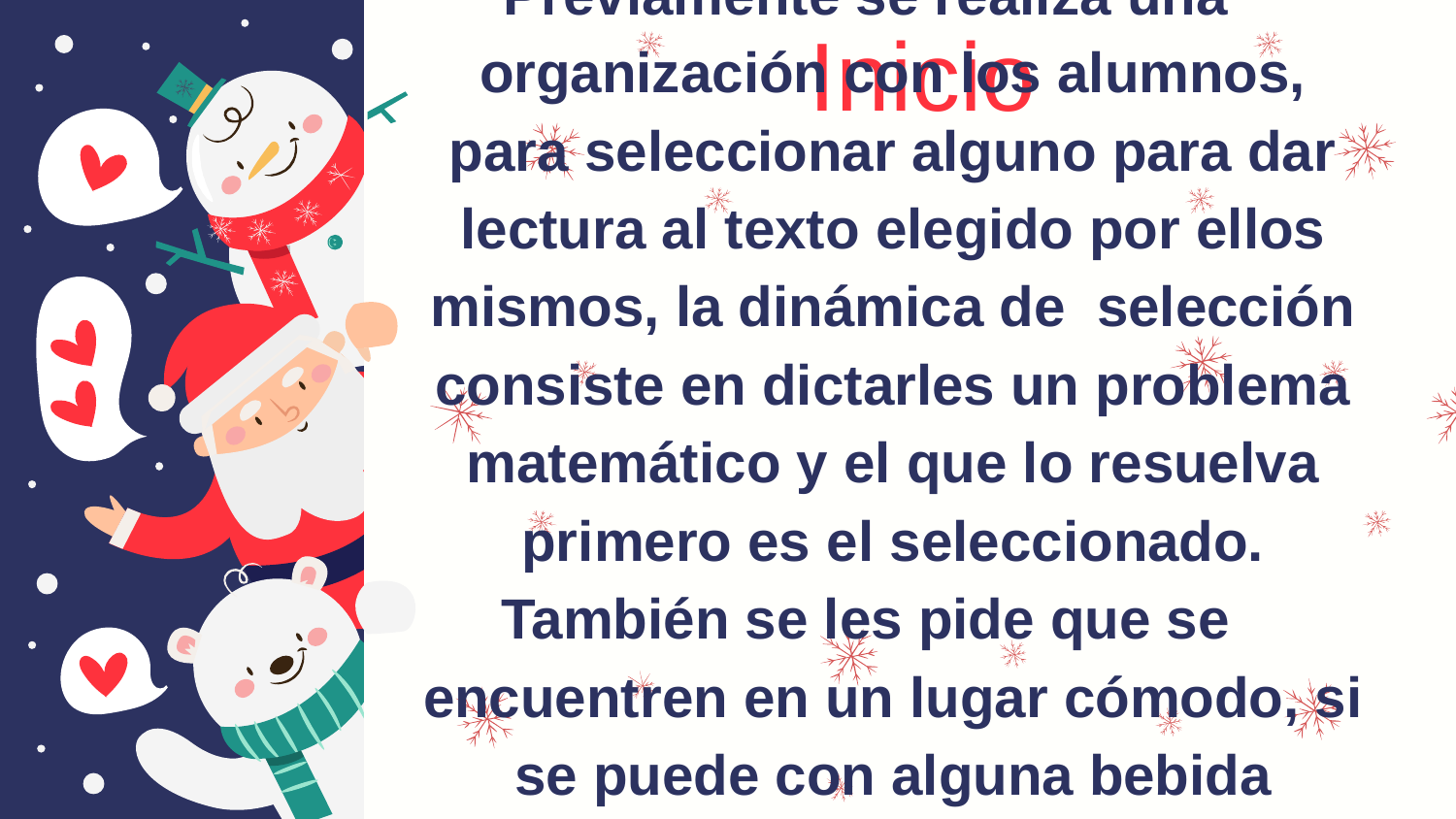

# Inicio

Previamente se realiza una organización con los alumnos, para seleccionar alguno para dar lectura al texto elegido por ellos mismos, la dinámica de  selección consiste en dictarles un problema matemático y el que lo resuelva primero es el seleccionado.
También se les pide que se encuentren en un lugar cómodo, si se puede con alguna bebida calientita para acompañar el momento.